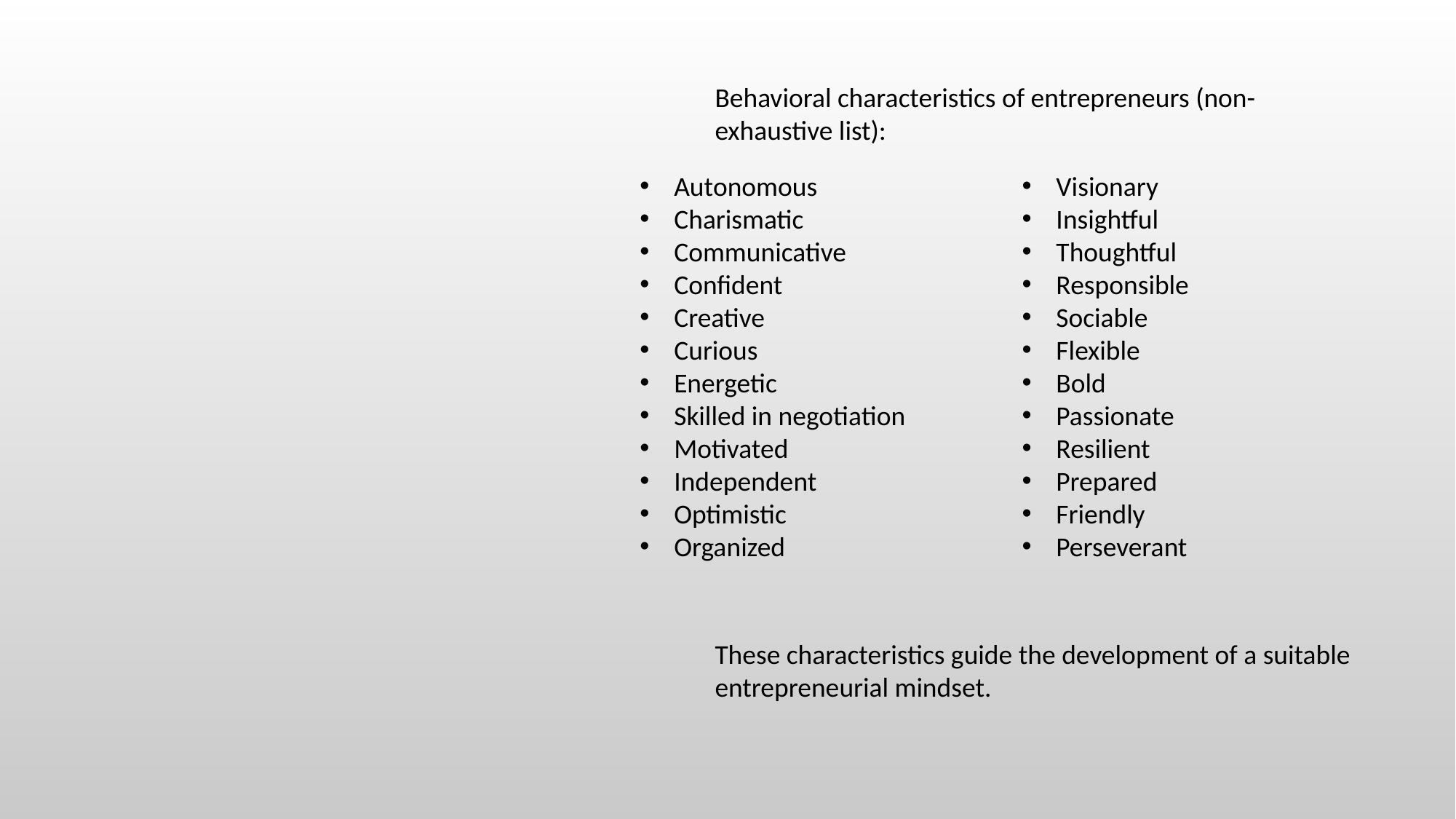

Behavioral characteristics of entrepreneurs (non-exhaustive list):
Autonomous
Charismatic
Communicative
Confident
Creative
Curious
Energetic
Skilled in negotiation
Motivated
Independent
Optimistic
Organized
Visionary
Insightful
Thoughtful
Responsible
Sociable
Flexible
Bold
Passionate
Resilient
Prepared
Friendly
Perseverant
These characteristics guide the development of a suitable entrepreneurial mindset.